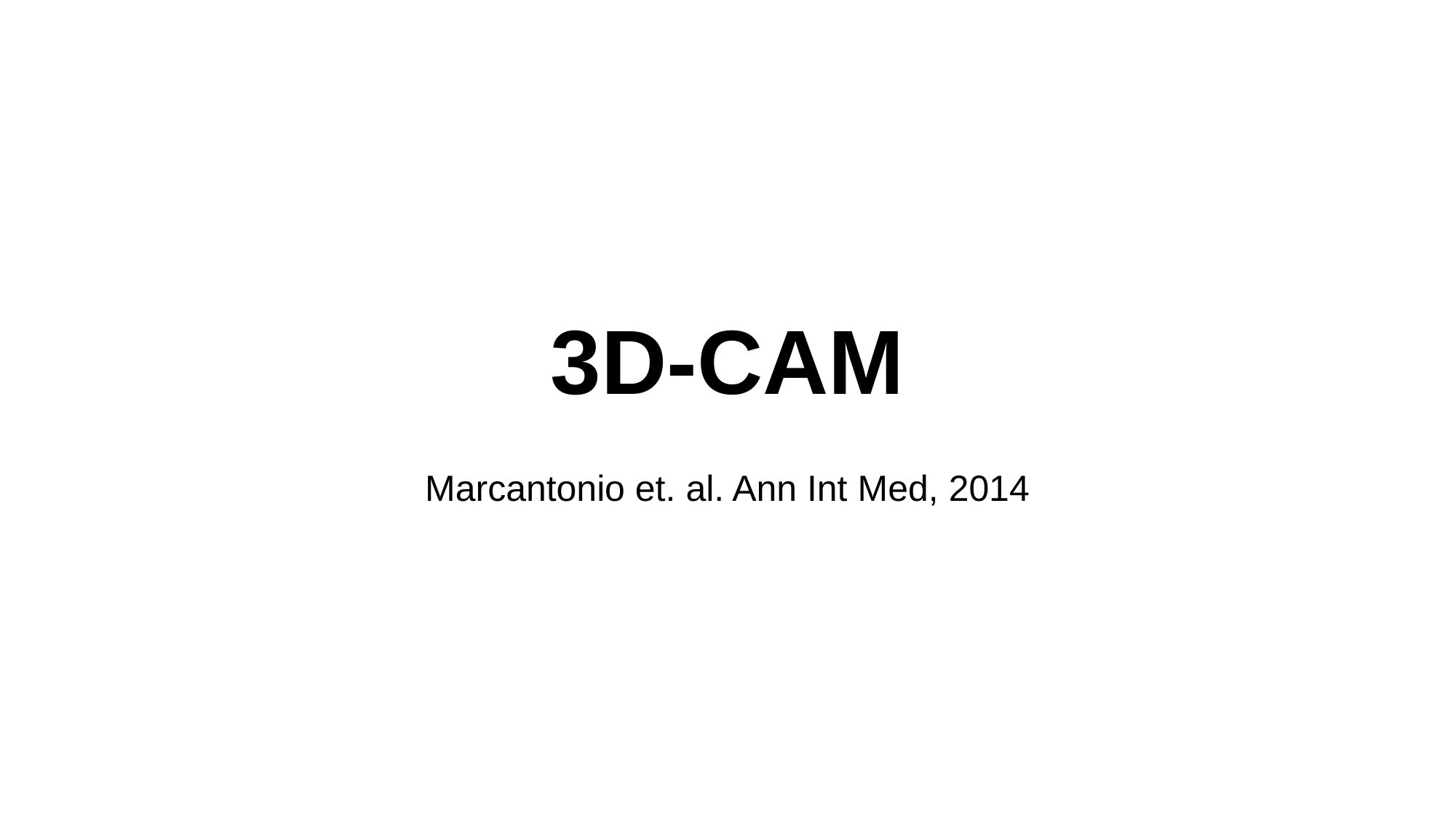

# 3D-CAM
Marcantonio et. al. Ann Int Med, 2014
16